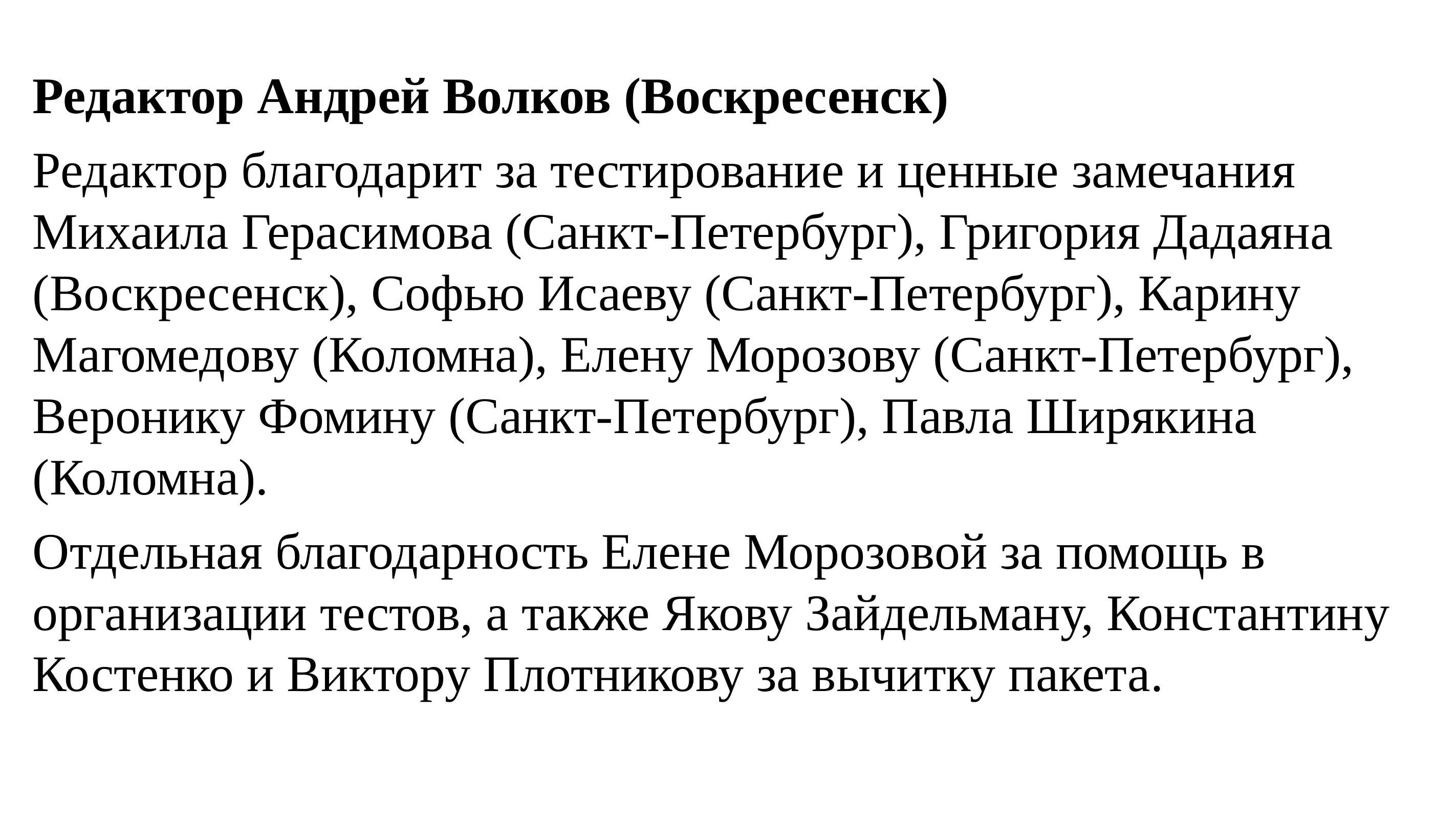

Редактор Андрей Волков (Воскресенск)
Редактор благодарит за тестирование и ценные замечания Михаила Герасимова (Санкт-Петербург), Григория Дадаяна (Воскресенск), Софью Исаеву (Санкт-Петербург), Карину Магомедову (Коломна), Елену Морозову (Санкт-Петербург), Веронику Фомину (Санкт-Петербург), Павла Ширякина (Коломна).
Отдельная благодарность Елене Морозовой за помощь в организации тестов, а также Якову Зайдельману, Константину Костенко и Виктору Плотникову за вычитку пакета.